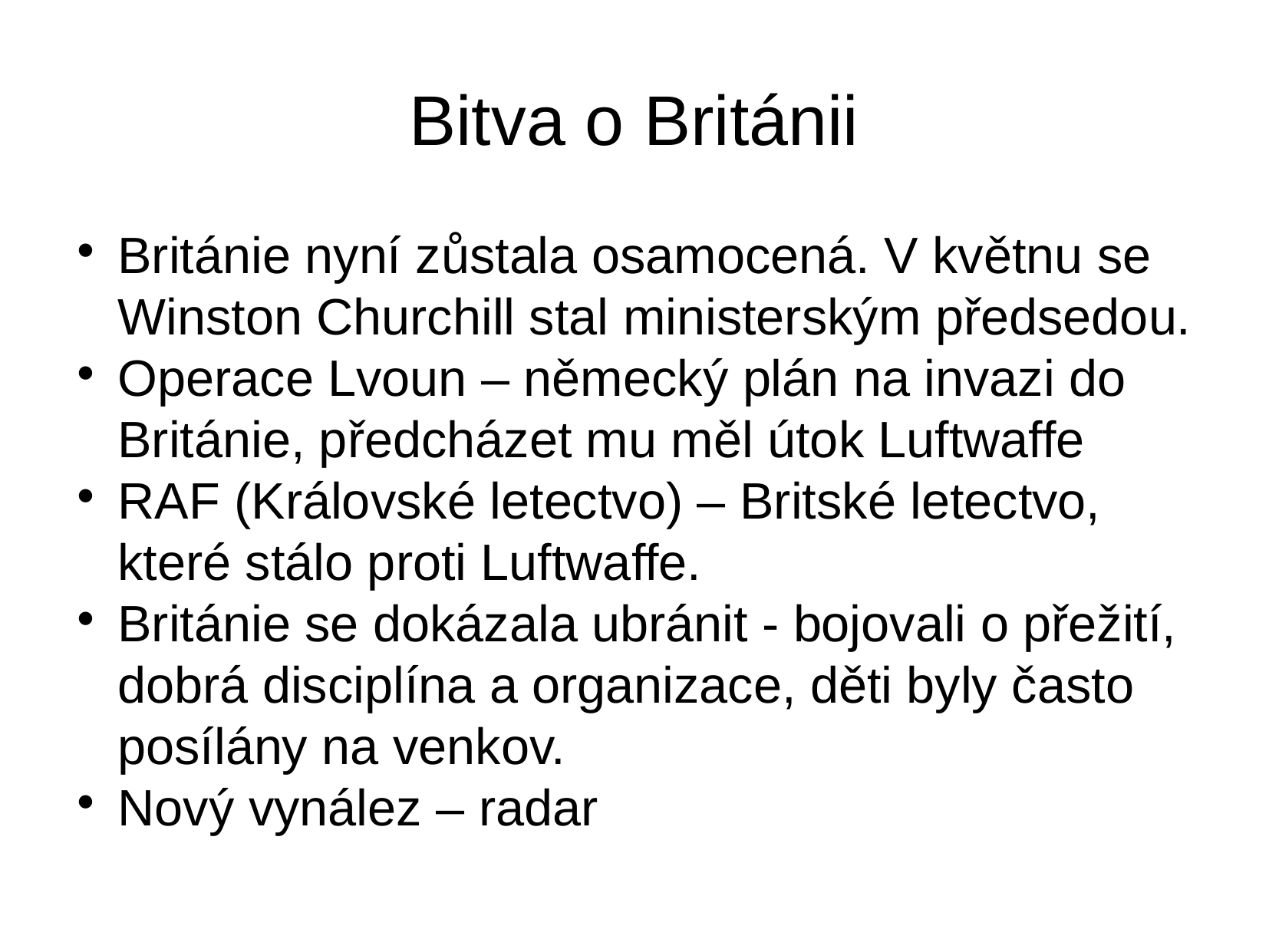

Bitva o Británii
Británie nyní zůstala osamocená. V květnu se Winston Churchill stal ministerským předsedou.
Operace Lvoun – německý plán na invazi do Británie, předcházet mu měl útok Luftwaffe
RAF (Královské letectvo) – Britské letectvo, které stálo proti Luftwaffe.
Británie se dokázala ubránit - bojovali o přežití, dobrá disciplína a organizace, děti byly často posílány na venkov.
Nový vynález – radar